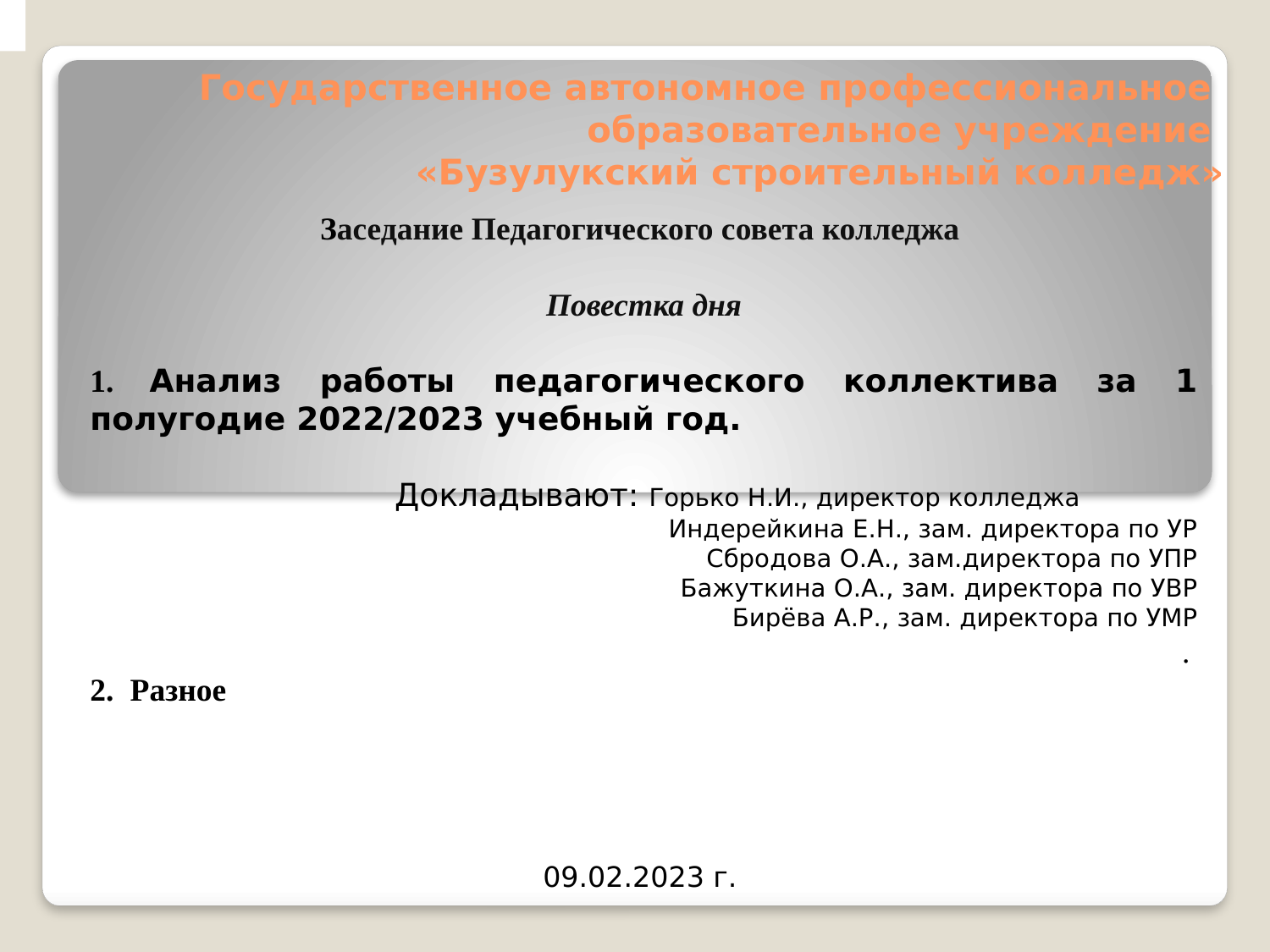

# Государственное автономное профессиональное образовательное учреждение «Бузулукский строительный колледж»
Заседание Педагогического совета колледжа

Повестка дня

1. Анализ работы педагогического коллектива за 1 полугодие 2022/2023 учебный год.

                         Докладывают: Горько Н.И., директор колледжа                Индерейкина Е.Н., зам. директора по УР
Сбродова О.А., зам.директора по УПР
Бажуткина О.А., зам. директора по УВР
Бирёва А.Р., зам. директора по УМР
.
2.  Разное

09.02.2023 г.